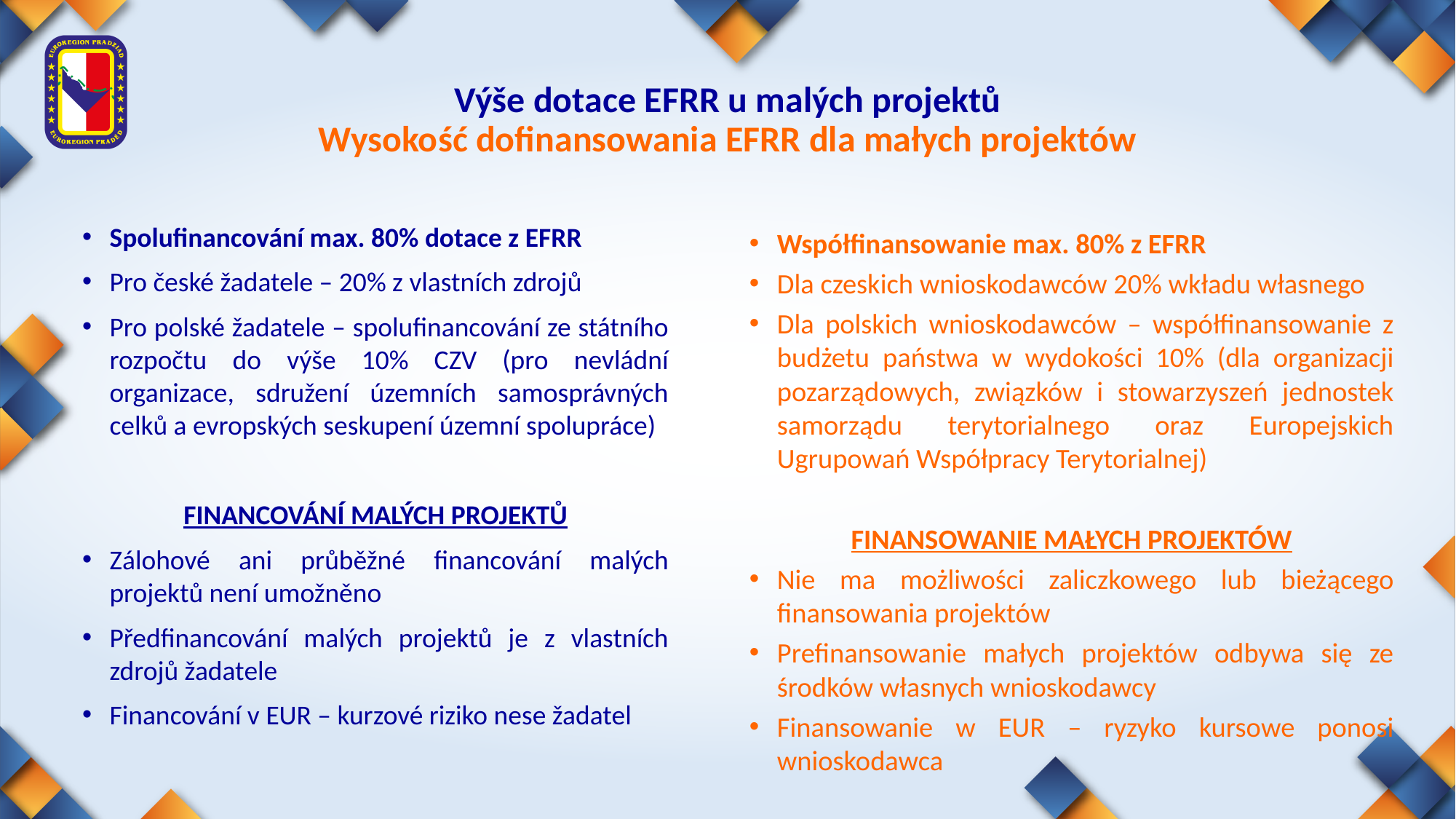

# Výše dotace EFRR u malých projektů Wysokość dofinansowania EFRR dla małych projektów
Spolufinancování max. 80% dotace z EFRR
Pro české žadatele – 20% z vlastních zdrojů
Pro polské žadatele – spolufinancování ze státního rozpočtu do výše 10% CZV (pro nevládní organizace, sdružení územních samosprávných celků a evropských seskupení územní spolupráce)

Financování Malých Projektů
Zálohové ani průběžné financování malých projektů není umožněno
Předfinancování malých projektů je z vlastních zdrojů žadatele
Financování v EUR – kurzové riziko nese žadatel
Współfinansowanie max. 80% z EFRR
Dla czeskich wnioskodawców 20% wkładu własnego
Dla polskich wnioskodawców – współfinansowanie z budżetu państwa w wydokości 10% (dla organizacji pozarządowych, związków i stowarzyszeń jednostek samorządu terytorialnego oraz Europejskich Ugrupowań Współpracy Terytorialnej)

Finansowanie Małych Projektów
Nie ma możliwości zaliczkowego lub bieżącego finansowania projektów
Prefinansowanie małych projektów odbywa się ze środków własnych wnioskodawcy
Finansowanie w EUR – ryzyko kursowe ponosi wnioskodawca